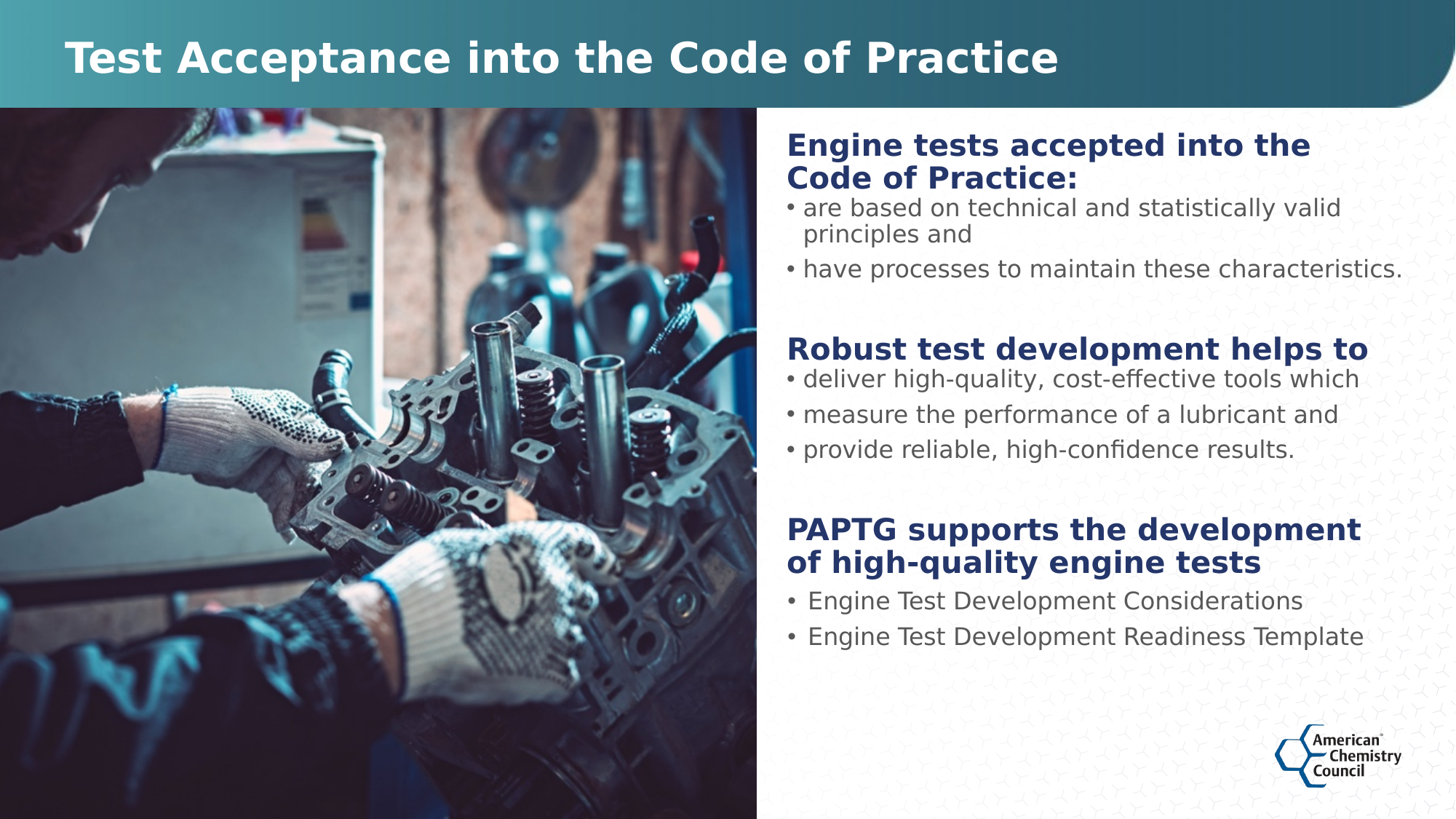

# Test Acceptance into the Code of Practice
Engine tests accepted into the Code of Practice:
are based on technical and statistically valid principles and
have processes to maintain these characteristics.

Robust test development helps to
deliver high-quality, cost-effective tools which
measure the performance of a lubricant and
provide reliable, high-confidence results.

PAPTG supports the development of high-quality engine tests
Engine Test Development Considerations
Engine Test Development Readiness Template